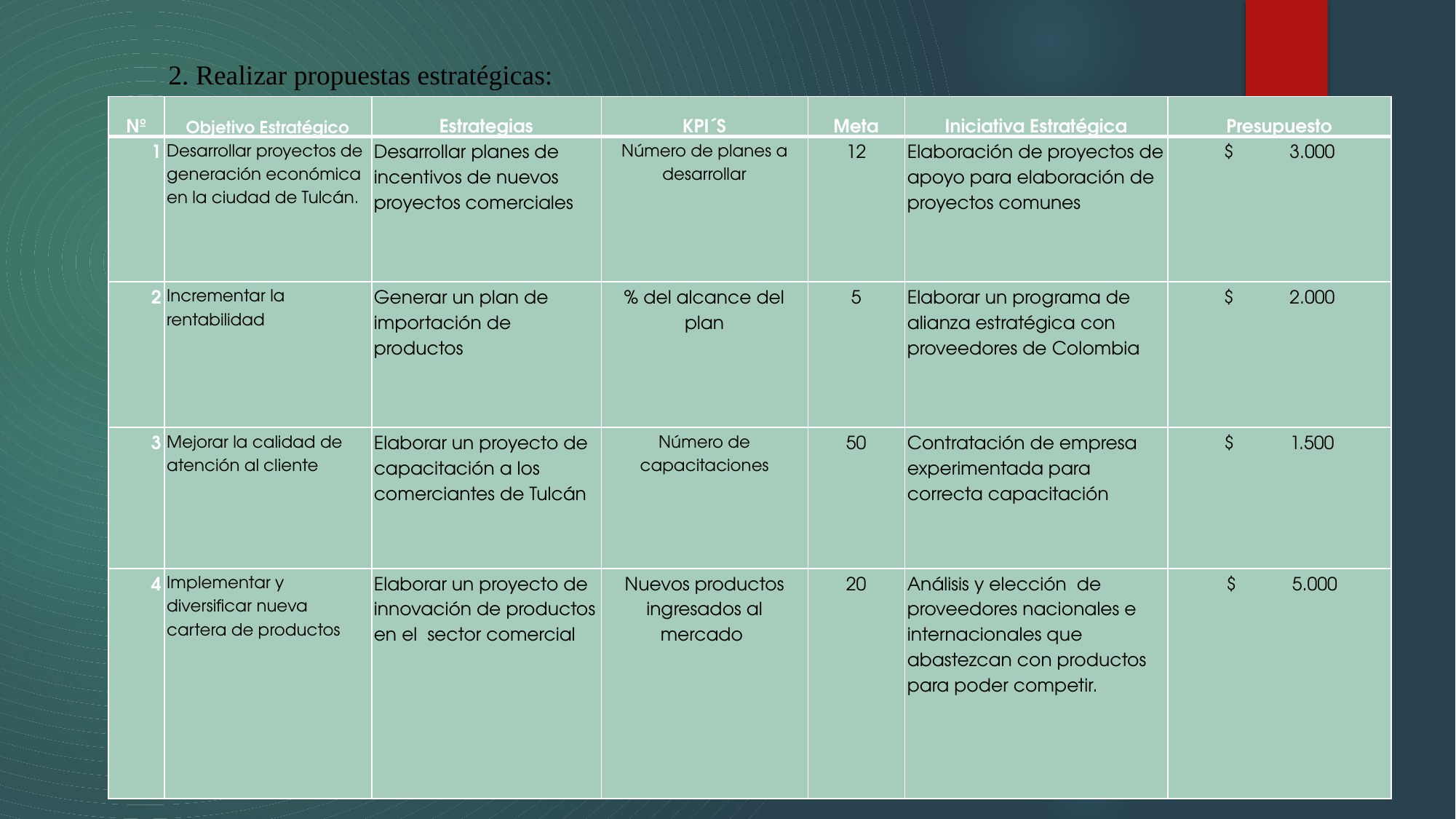

2. Realizar propuestas estratégicas:
| Nº | Objetivo Estratégico | Estrategias | KPI´S | Meta | Iniciativa Estratégica | Presupuesto |
| --- | --- | --- | --- | --- | --- | --- |
| 1 | Desarrollar proyectos de generación económica en la ciudad de Tulcán. | Desarrollar planes de incentivos de nuevos proyectos comerciales | Número de planes a desarrollar | 12 | Elaboración de proyectos de apoyo para elaboración de proyectos comunes | $ 3.000 |
| 2 | Incrementar la rentabilidad | Generar un plan de importación de productos | % del alcance del plan | 5 | Elaborar un programa de alianza estratégica con proveedores de Colombia | $ 2.000 |
| 3 | Mejorar la calidad de atención al cliente | Elaborar un proyecto de capacitación a los comerciantes de Tulcán | Número de capacitaciones | 50 | Contratación de empresa experimentada para correcta capacitación | $ 1.500 |
| 4 | Implementar y diversificar nueva cartera de productos | Elaborar un proyecto de innovación de productos en el sector comercial | Nuevos productos ingresados al mercado | 20 | Análisis y elección de proveedores nacionales e internacionales que abastezcan con productos para poder competir. | $ 5.000 |